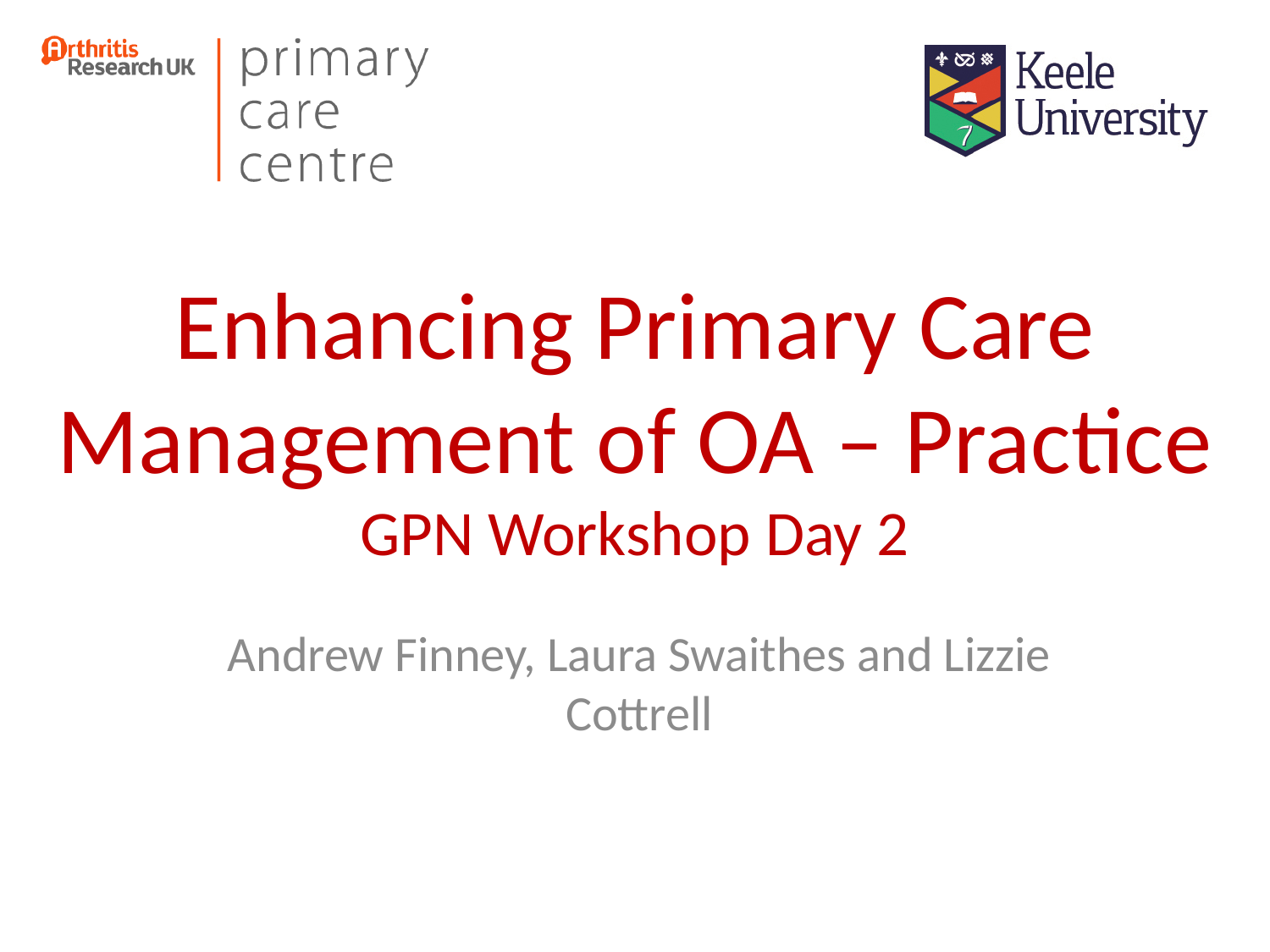

# Enhancing Primary Care Management of OA – Practice GPN Workshop Day 2
Andrew Finney, Laura Swaithes and Lizzie Cottrell